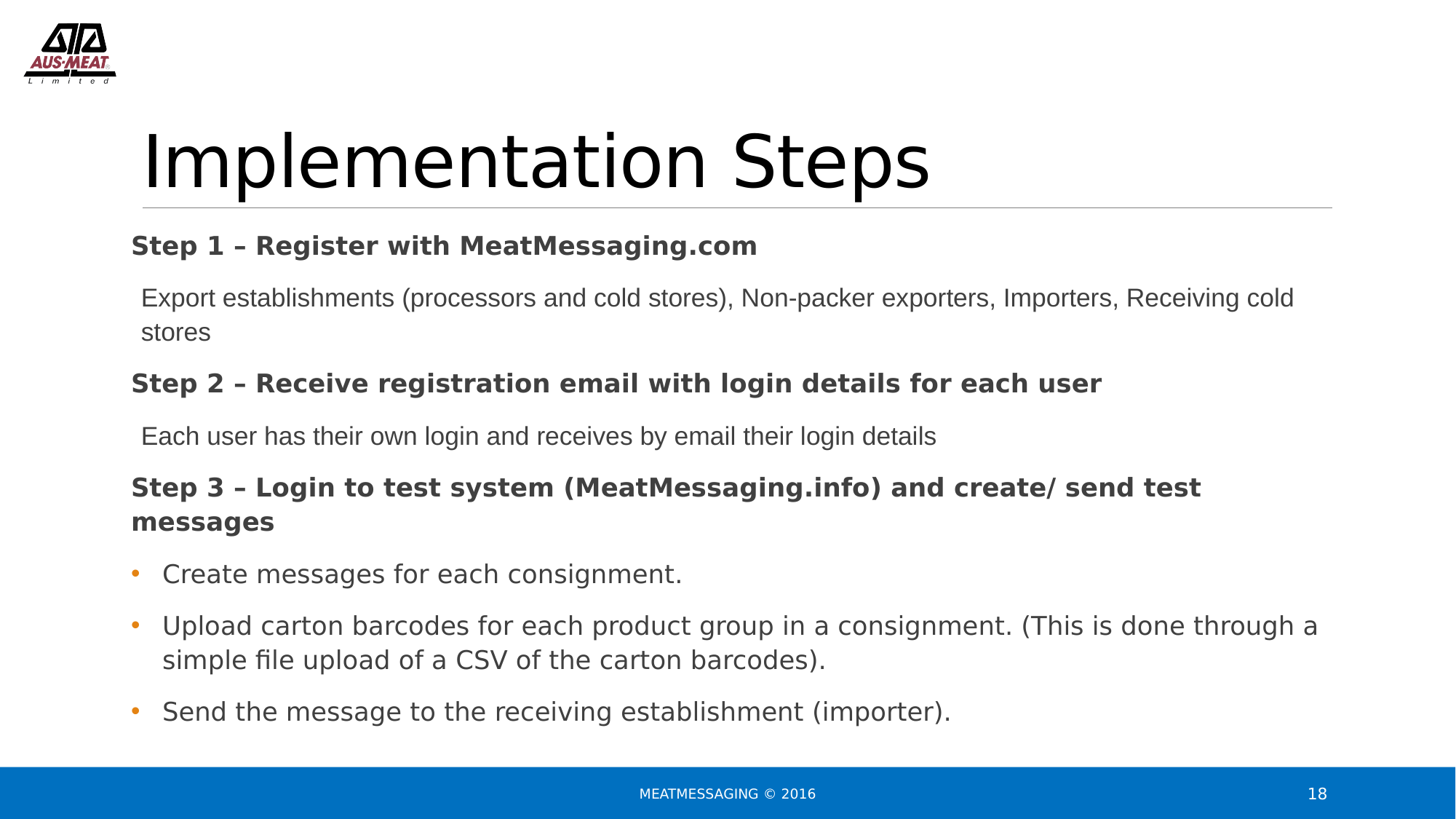

# Implementation Steps
Step 1 – Register with MeatMessaging.com
Export establishments (processors and cold stores), Non-packer exporters, Importers, Receiving cold stores
Step 2 – Receive registration email with login details for each user
Each user has their own login and receives by email their login details
Step 3 – Login to test system (MeatMessaging.info) and create/ send test messages
Create messages for each consignment.
Upload carton barcodes for each product group in a consignment. (This is done through a simple file upload of a CSV of the carton barcodes).
Send the message to the receiving establishment (importer).
MeatMessaging © 2016
18